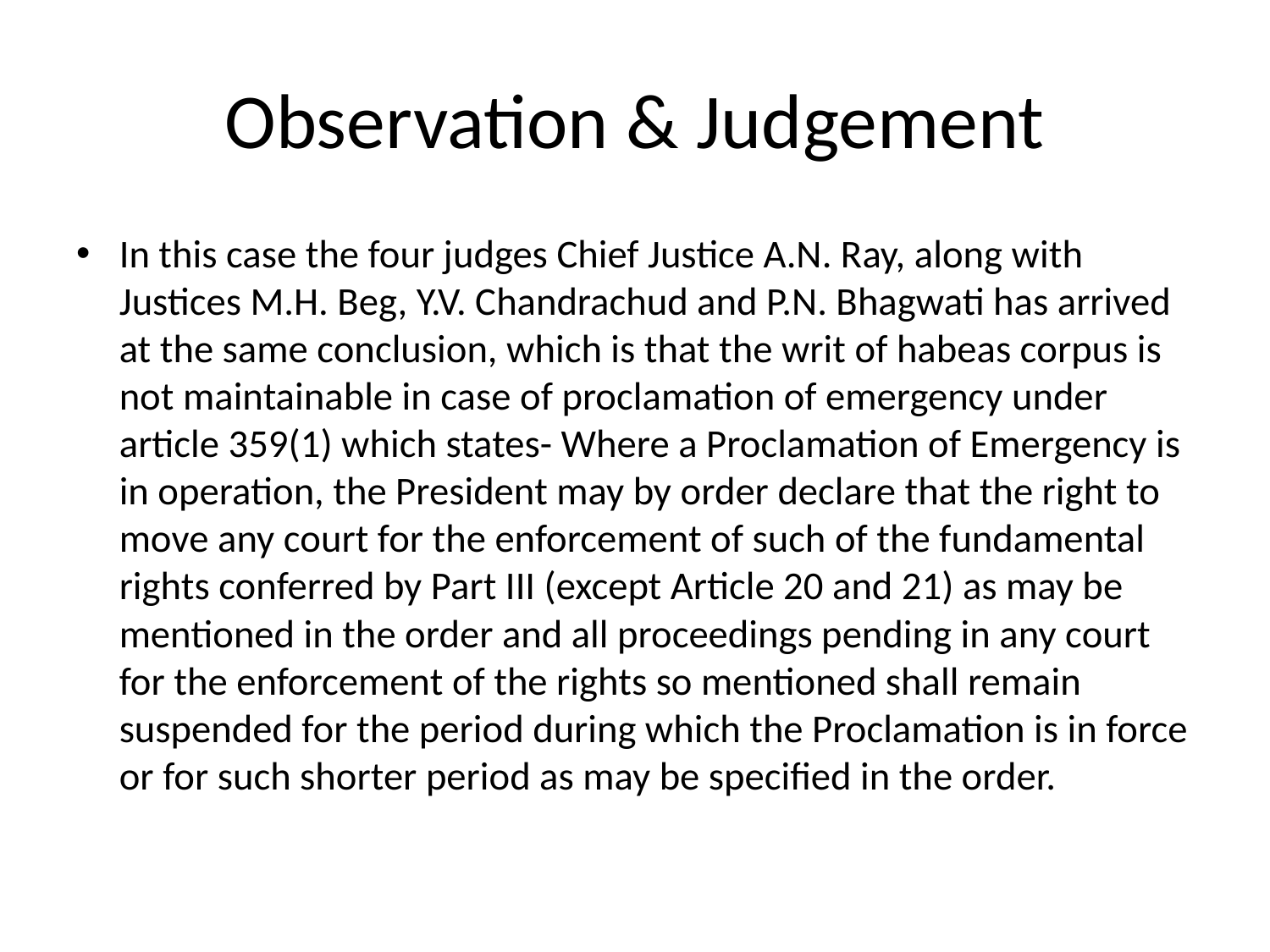

# Observation & Judgement
In this case the four judges Chief Justice A.N. Ray, along with Justices M.H. Beg, Y.V. Chandrachud and P.N. Bhagwati has arrived at the same conclusion, which is that the writ of habeas corpus is not maintainable in case of proclamation of emergency under article 359(1) which states- Where a Proclamation of Emergency is in operation, the President may by order declare that the right to move any court for the enforcement of such of the fundamental rights conferred by Part III (except Article 20 and 21) as may be mentioned in the order and all proceedings pending in any court for the enforcement of the rights so mentioned shall remain suspended for the period during which the Proclamation is in force or for such shorter period as may be specified in the order.